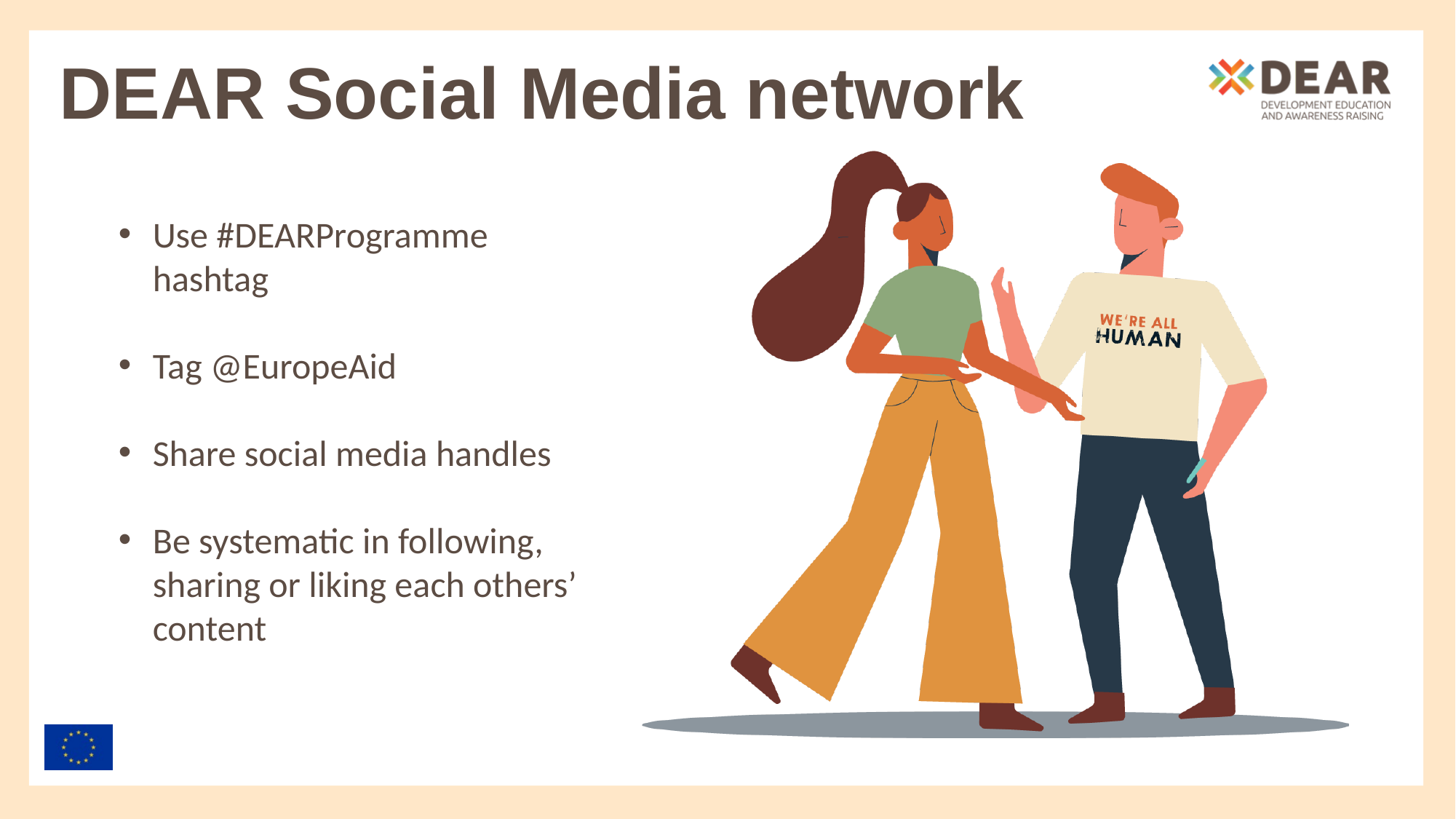

# DEAR Social Media network
Use #DEARProgramme hashtag
Tag @EuropeAid
Share social media handles
Be systematic in following, sharing or liking each others’ content